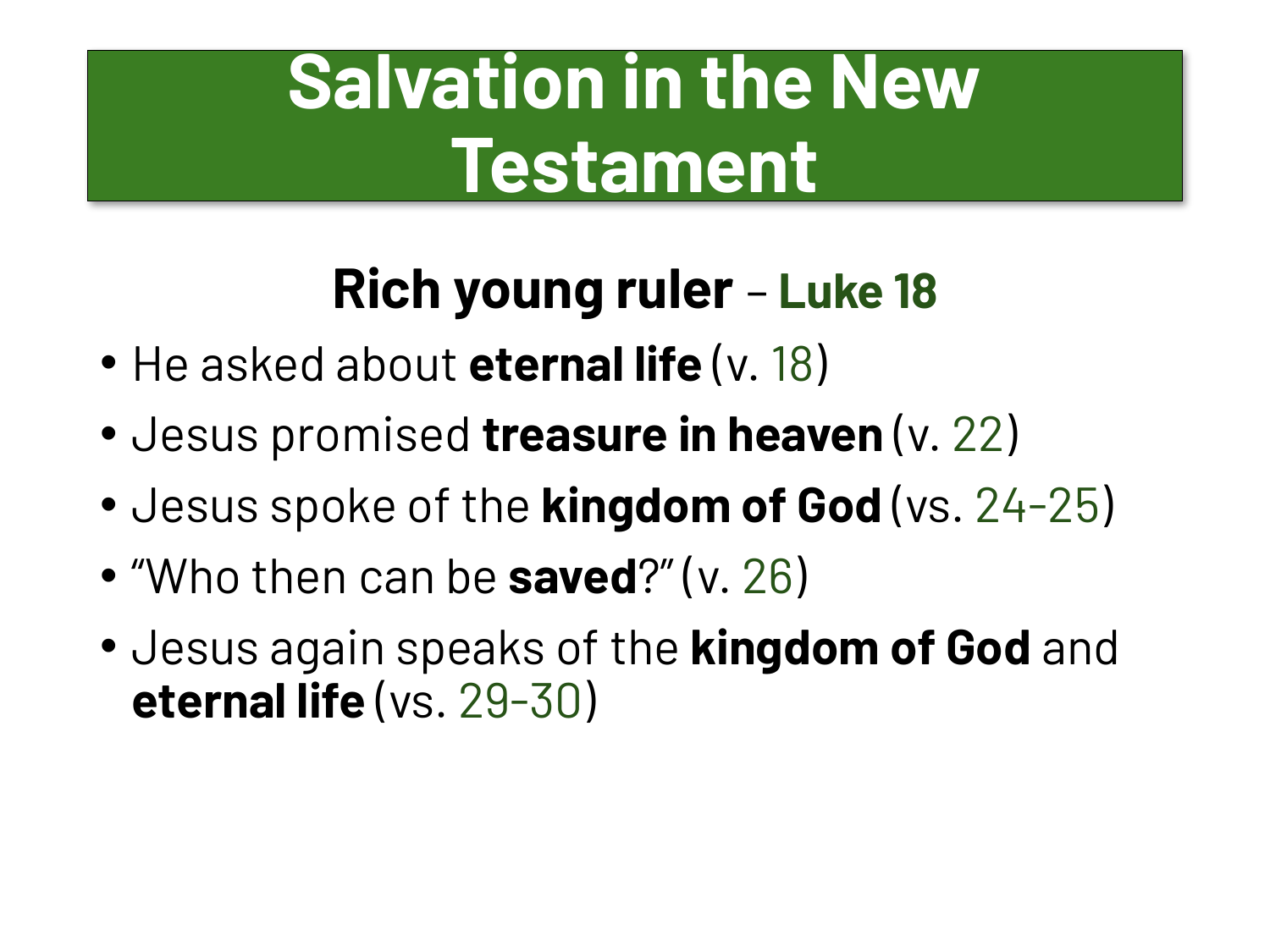

# Salvation in the New Testament
Rich young ruler – Luke 18
He asked about eternal life (v. 18)
Jesus promised treasure in heaven (v. 22)
Jesus spoke of the kingdom of God (vs. 24-25)
“Who then can be saved?” (v. 26)
Jesus again speaks of the kingdom of God and eternal life (vs. 29-30)